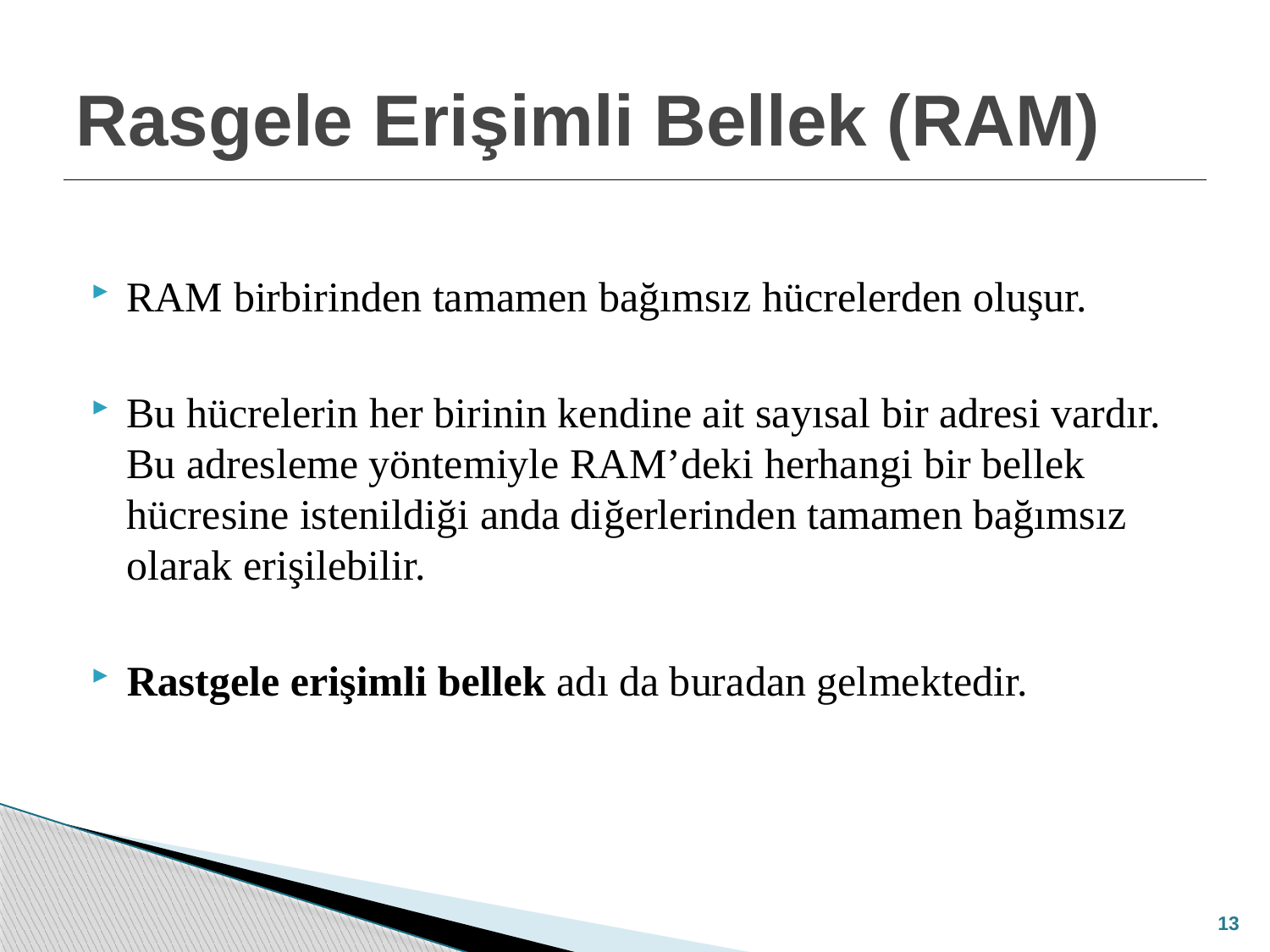

# Rasgele Erişimli Bellek (RAM)

RAM birbirinden tamamen bağımsız hücrelerden oluşur.

Bu hücrelerin her birinin kendine ait sayısal bir adresi vardır. Bu adresleme yöntemiyle RAM’deki herhangi bir bellek hücresine istenildiği anda diğerlerinden tamamen bağımsız olarak erişilebilir.

Rastgele erişimli bellek adı da buradan gelmektedir.

13